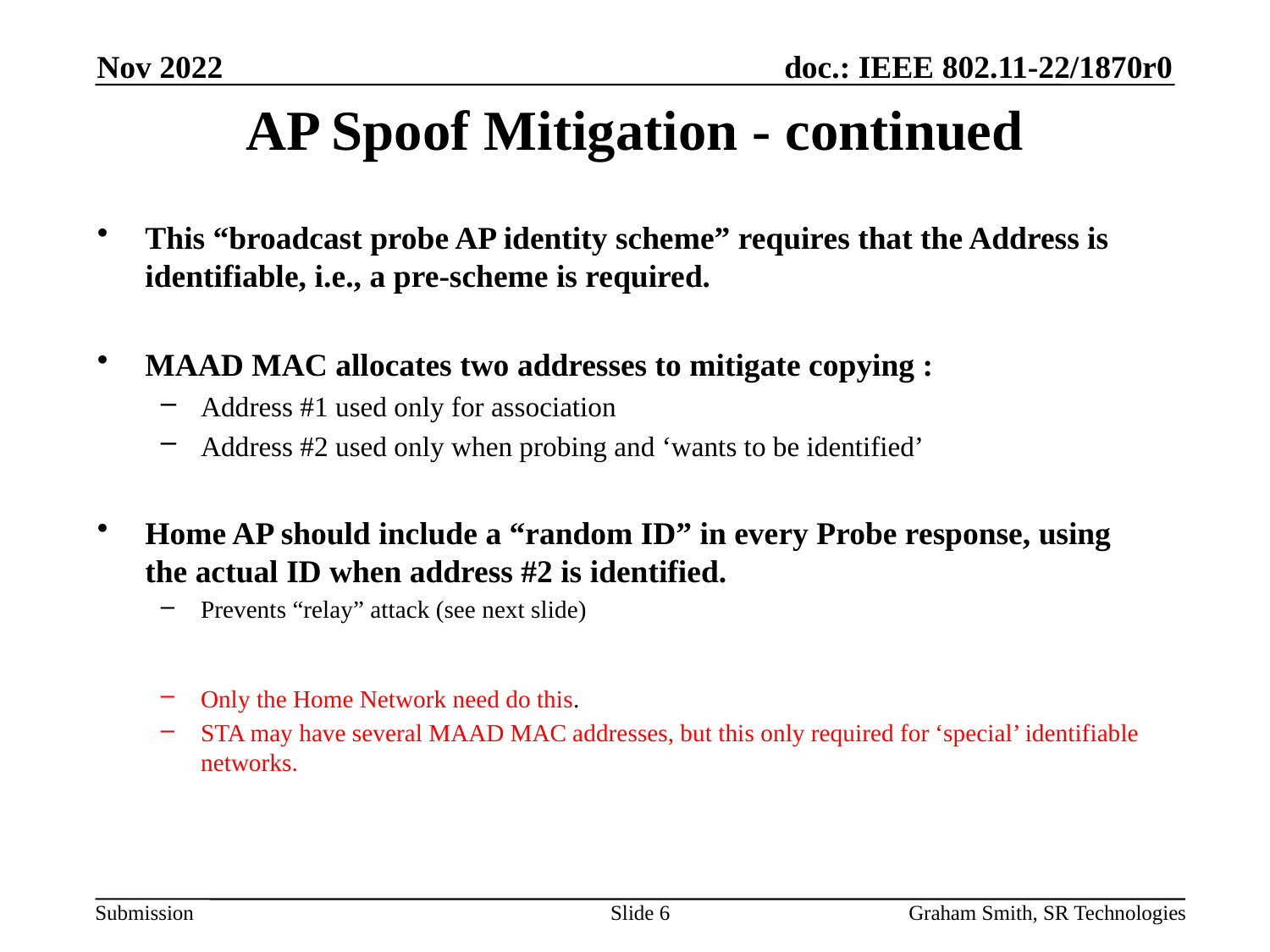

Nov 2022
# AP Spoof Mitigation - continued
This “broadcast probe AP identity scheme” requires that the Address is identifiable, i.e., a pre-scheme is required.

MAAD MAC allocates two addresses to mitigate copying :
Address #1 used only for association
Address #2 used only when probing and ‘wants to be identified’

Home AP should include a “random ID” in every Probe response, using the actual ID when address #2 is identified.
Prevents “relay” attack (see next slide)

Only the Home Network need do this.
STA may have several MAAD MAC addresses, but this only required for ‘special’ identifiable networks.

Slide 6
Graham Smith, SR Technologies